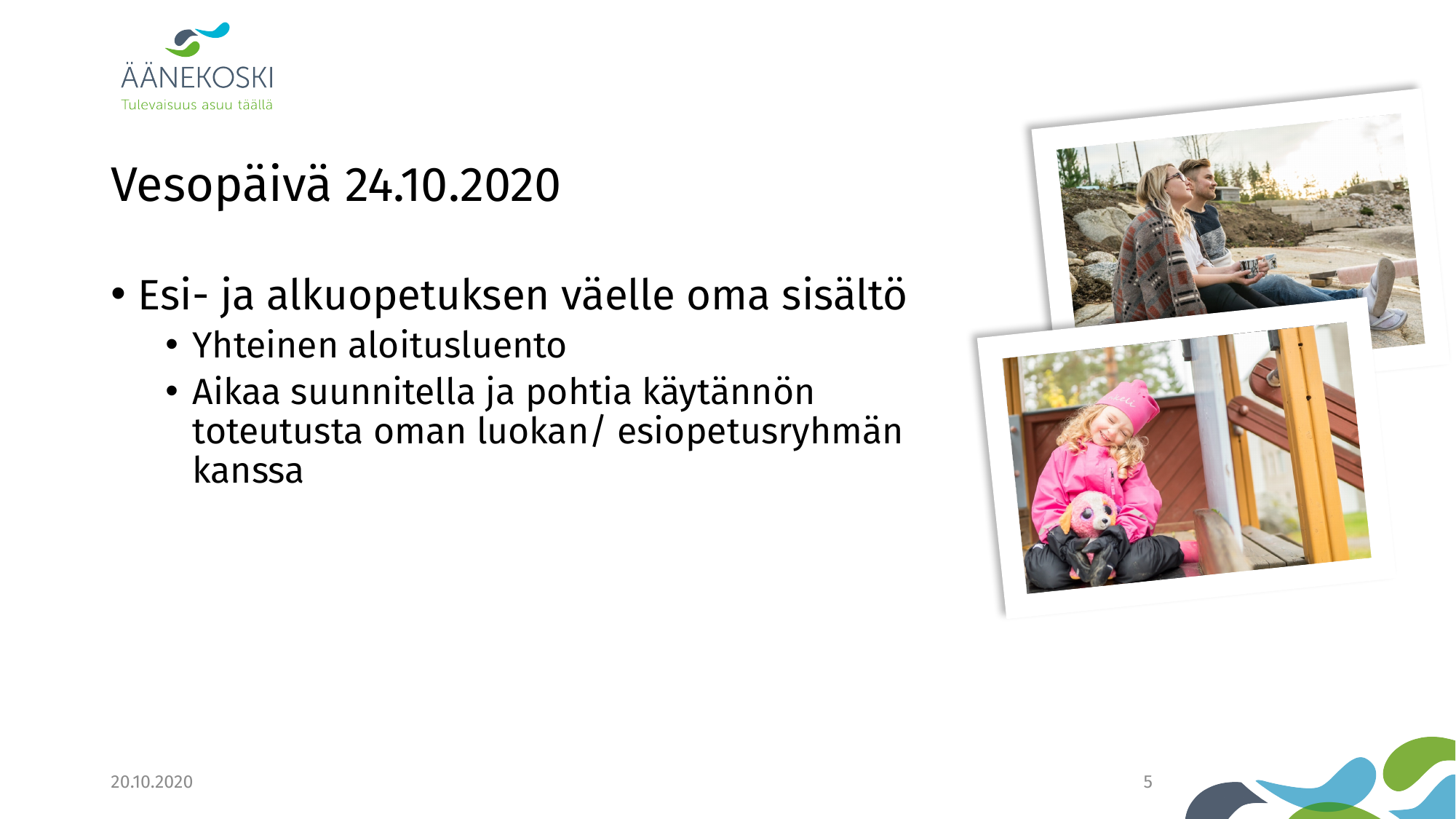

# Vesopäivä 24.10.2020
Esi- ja alkuopetuksen väelle oma sisältö
Yhteinen aloitusluento
Aikaa suunnitella ja pohtia käytännön toteutusta oman luokan/ esiopetusryhmän kanssa

20.10.2020

5